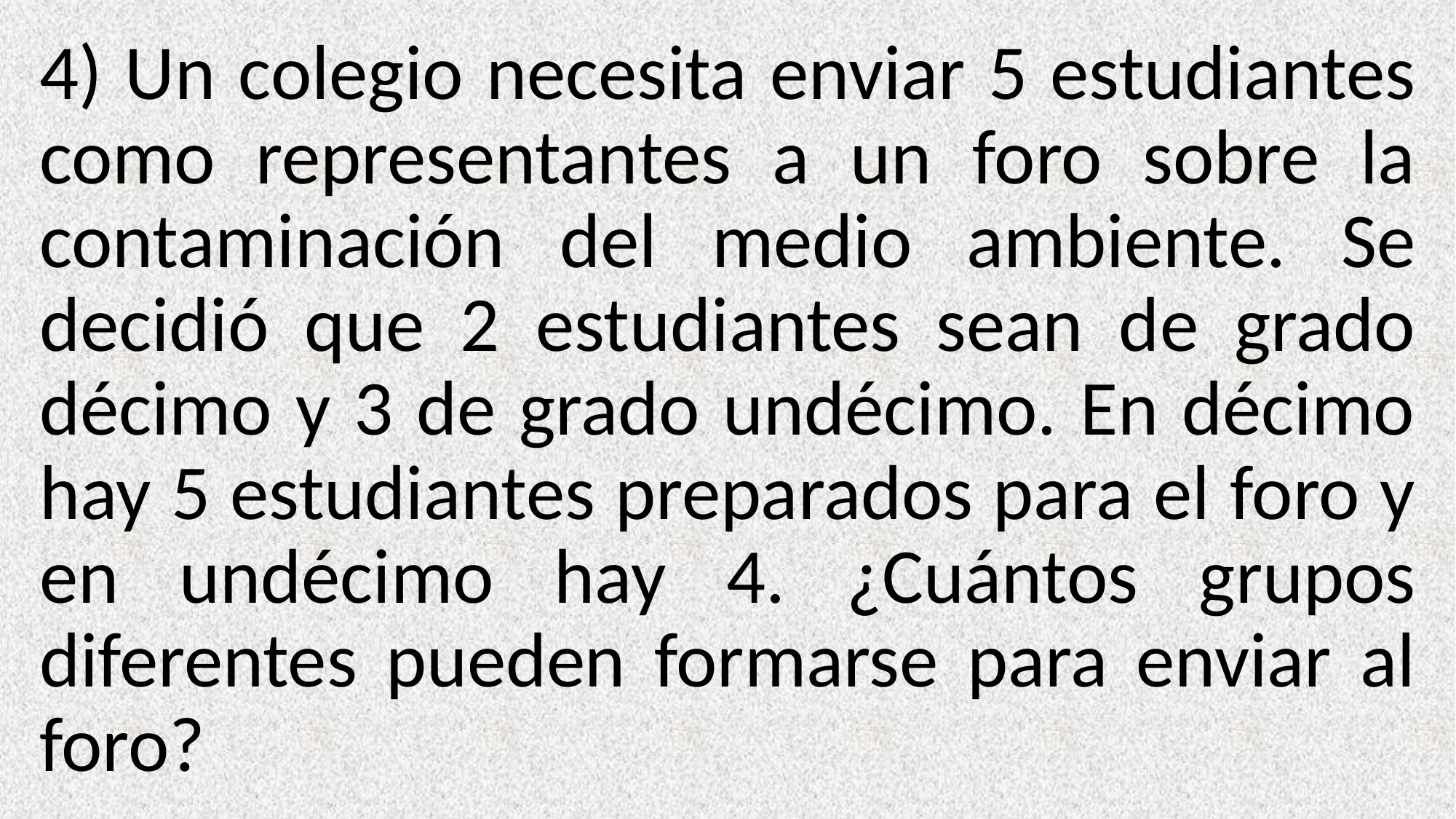

4) Un colegio necesita enviar 5 estudiantes como representantes a un foro sobre la contaminación del medio ambiente. Se decidió que 2 estudiantes sean de grado décimo y 3 de grado undécimo. En décimo hay 5 estudiantes preparados para el foro y en undécimo hay 4. ¿Cuántos grupos diferentes pueden formarse para enviar al foro?